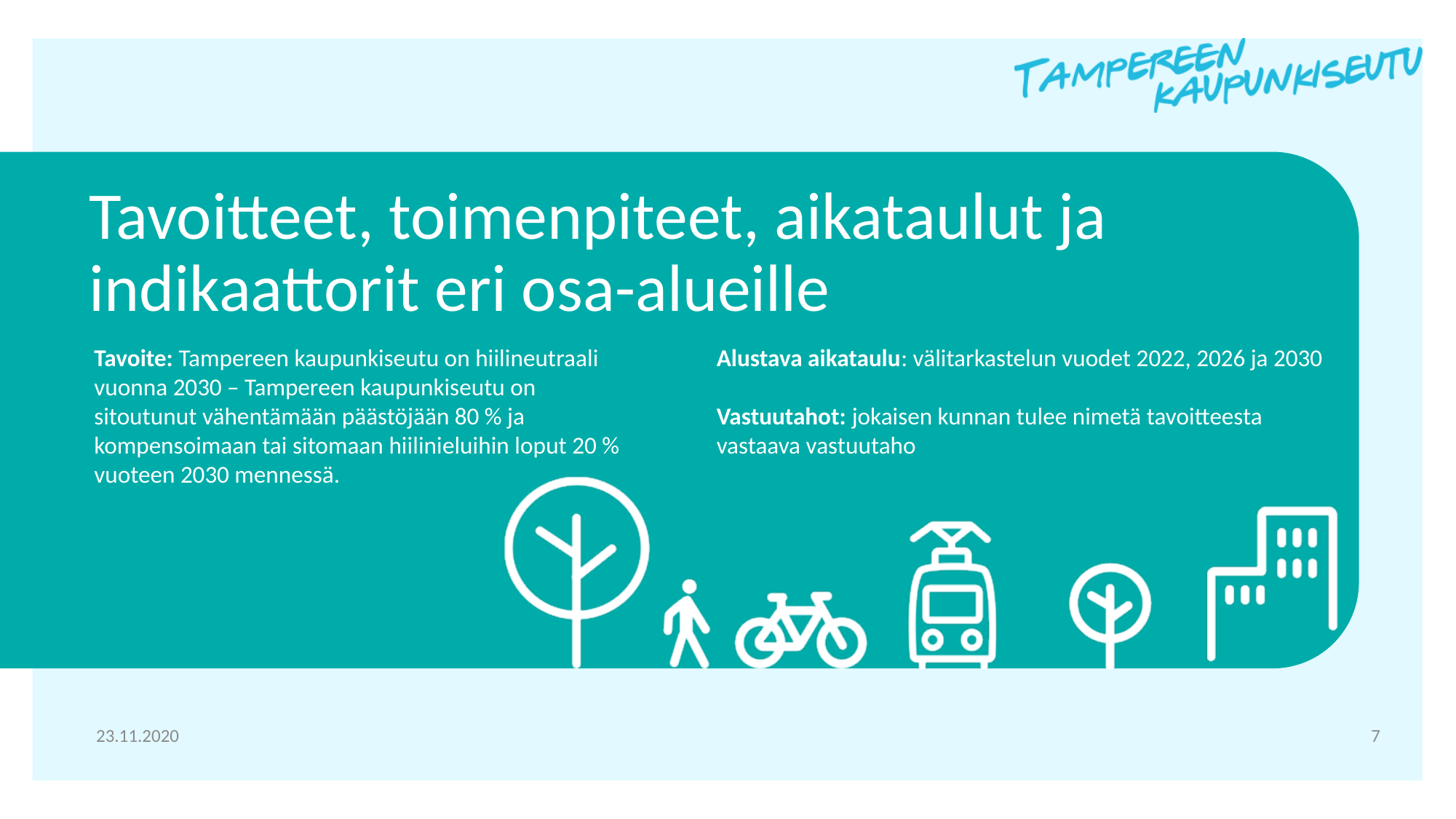

# Tavoitteet, toimenpiteet, aikataulut ja indikaattorit eri osa-alueille
Tavoite: Tampereen kaupunkiseutu on hiilineutraali vuonna 2030 – Tampereen kaupunkiseutu on sitoutunut vähentämään päästöjään 80 % ja kompensoimaan tai sitomaan hiilinieluihin loput 20 % vuoteen 2030 mennessä.

Alustava aikataulu: välitarkastelun vuodet 2022, 2026 ja 2030

Vastuutahot: jokaisen kunnan tulee nimetä tavoitteesta vastaava vastuutaho
23.11.2020
7